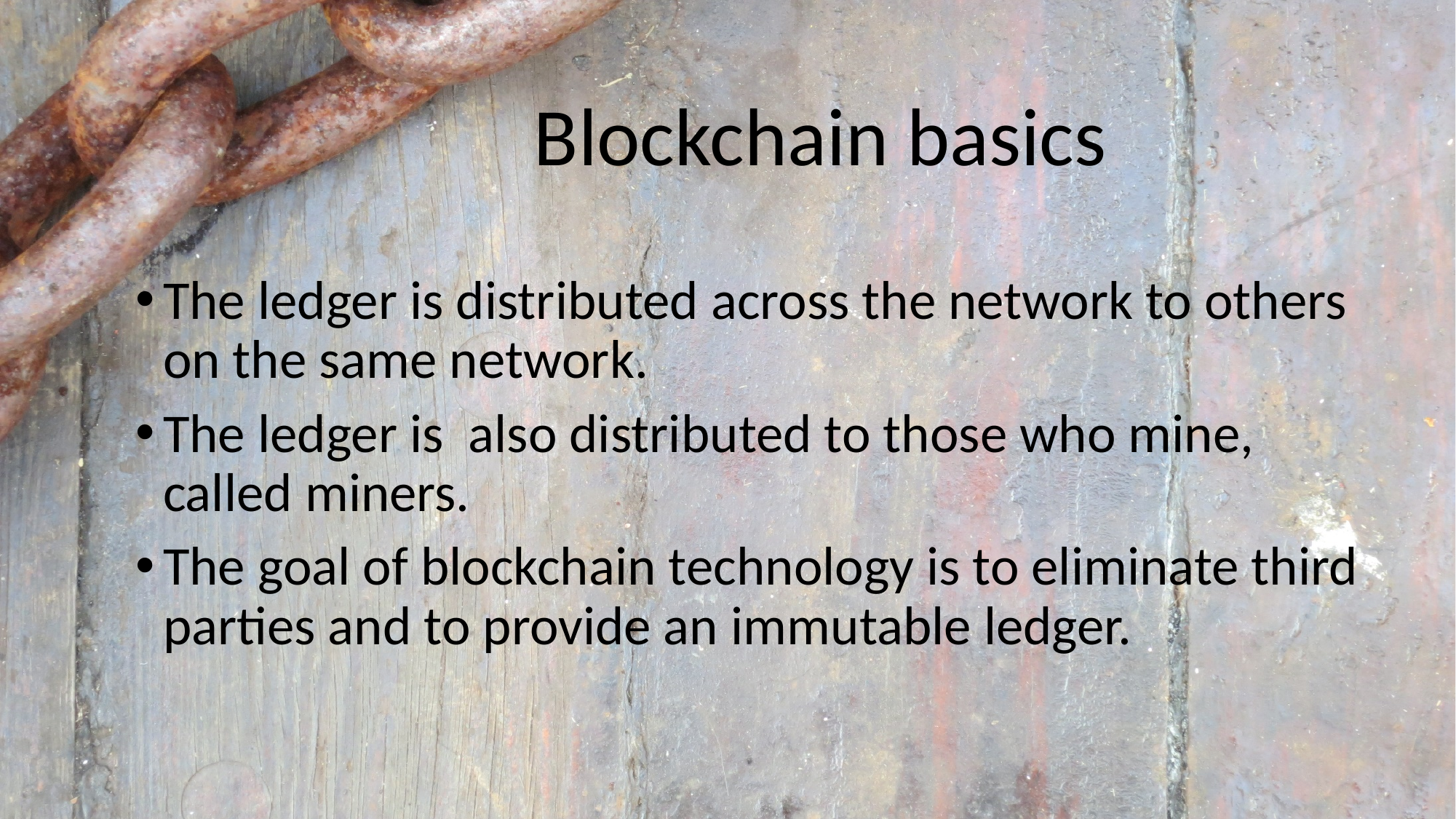

# Blockchain basics
The ledger is distributed across the network to others on the same network.
The ledger is  also distributed to those who mine, called miners.
The goal of blockchain technology is to eliminate third parties and to provide an immutable ledger.